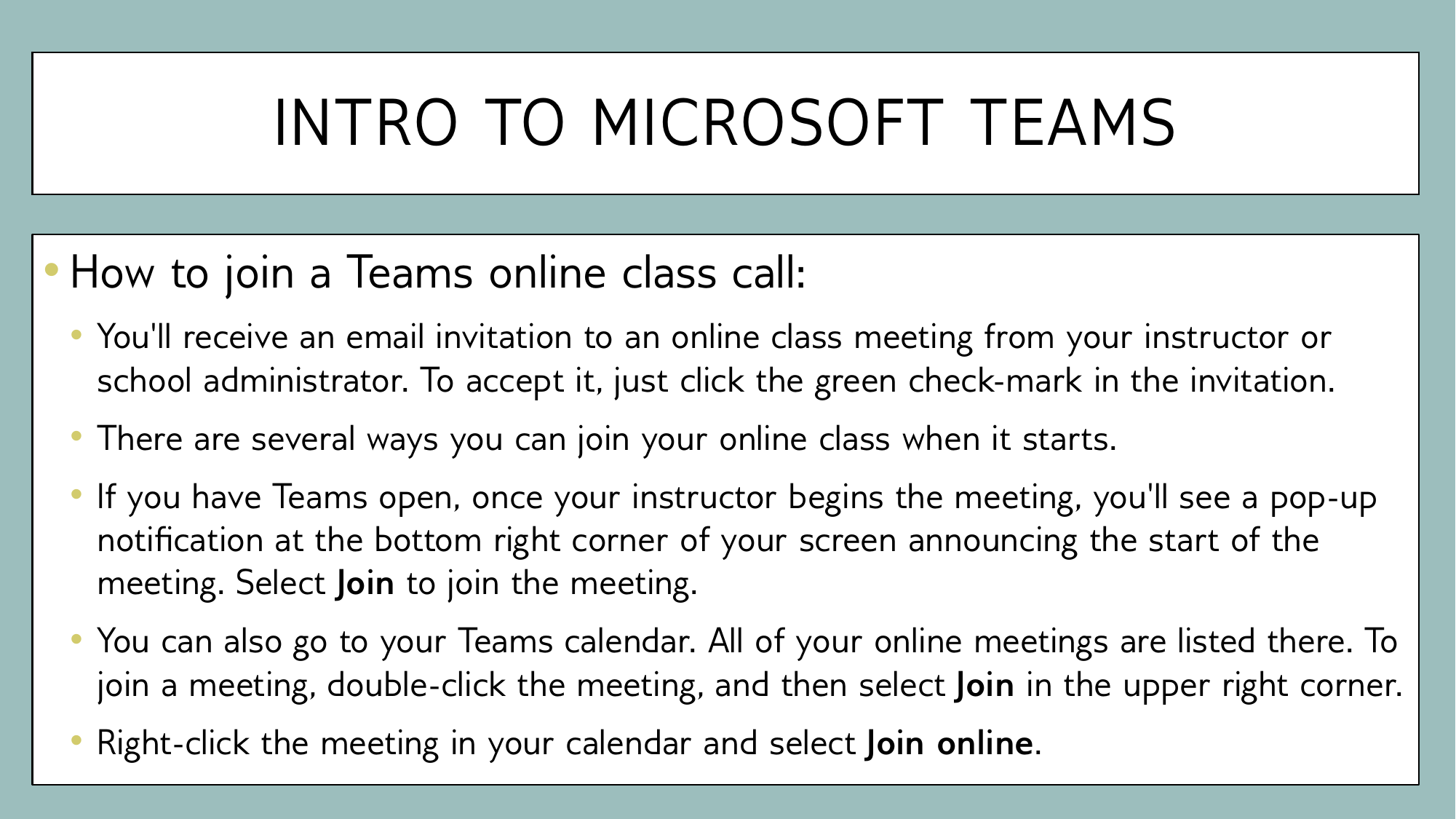

# Intro to Microsoft Teams
How to join a Teams online class call:
You'll receive an email invitation to an online class meeting from your instructor or school administrator. To accept it, just click the green check-mark in the invitation.
There are several ways you can join your online class when it starts.
If you have Teams open, once your instructor begins the meeting, you'll see a pop-up notification at the bottom right corner of your screen announcing the start of the meeting. Select Join to join the meeting.
You can also go to your Teams calendar. All of your online meetings are listed there. To join a meeting, double-click the meeting, and then select Join in the upper right corner.
Right-click the meeting in your calendar and select Join online.